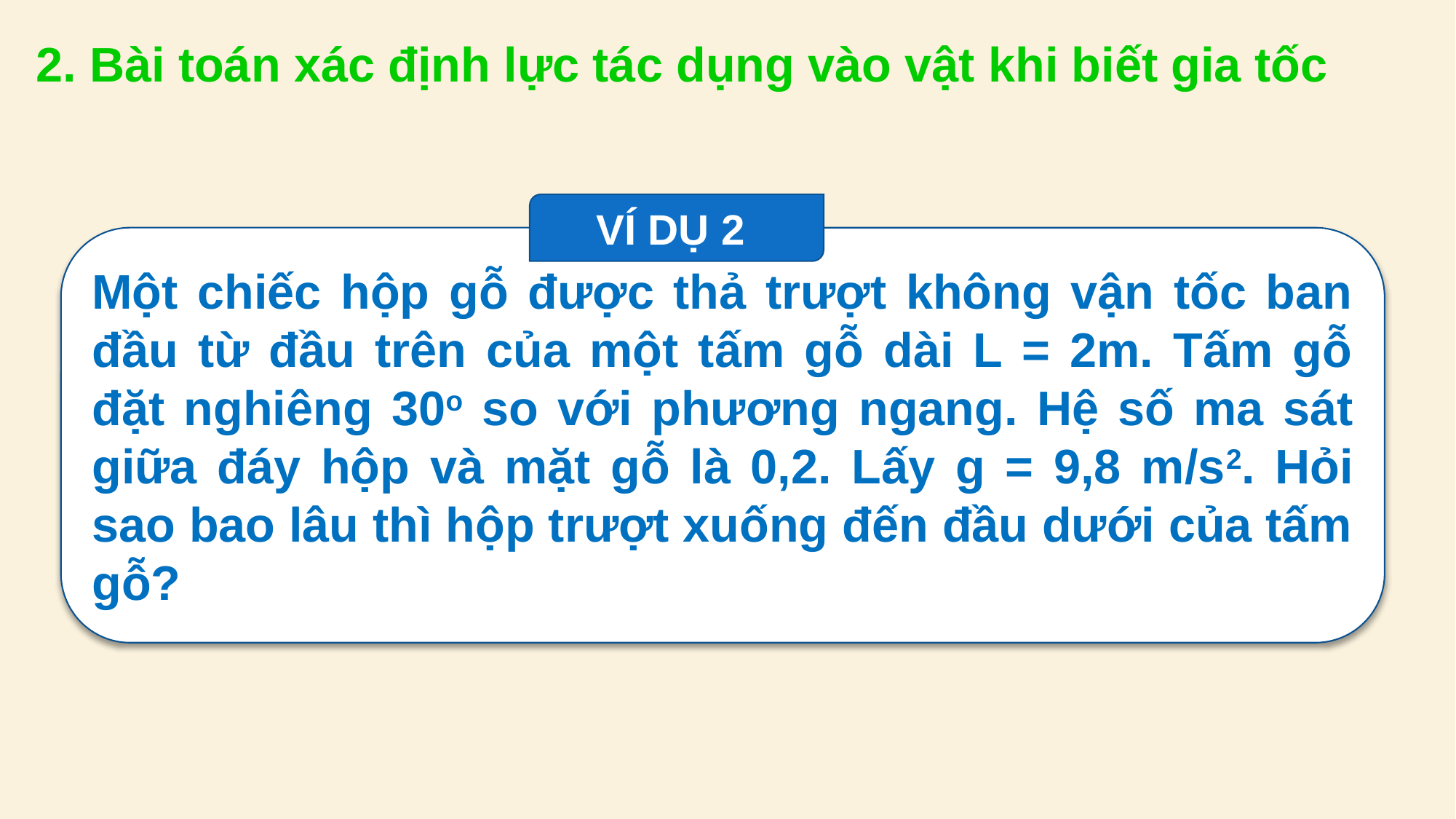

2. Bài toán xác định lực tác dụng vào vật khi biết gia tốc
VÍ DỤ 2
Một chiếc hộp gỗ được thả trượt không vận tốc ban đầu từ đầu trên của một tấm gỗ dài L = 2m. Tấm gỗ đặt nghiêng 30o so với phương ngang. Hệ số ma sát giữa đáy hộp và mặt gỗ là 0,2. Lấy g = 9,8 m/s2. Hỏi sao bao lâu thì hộp trượt xuống đến đầu dưới của tấm gỗ?